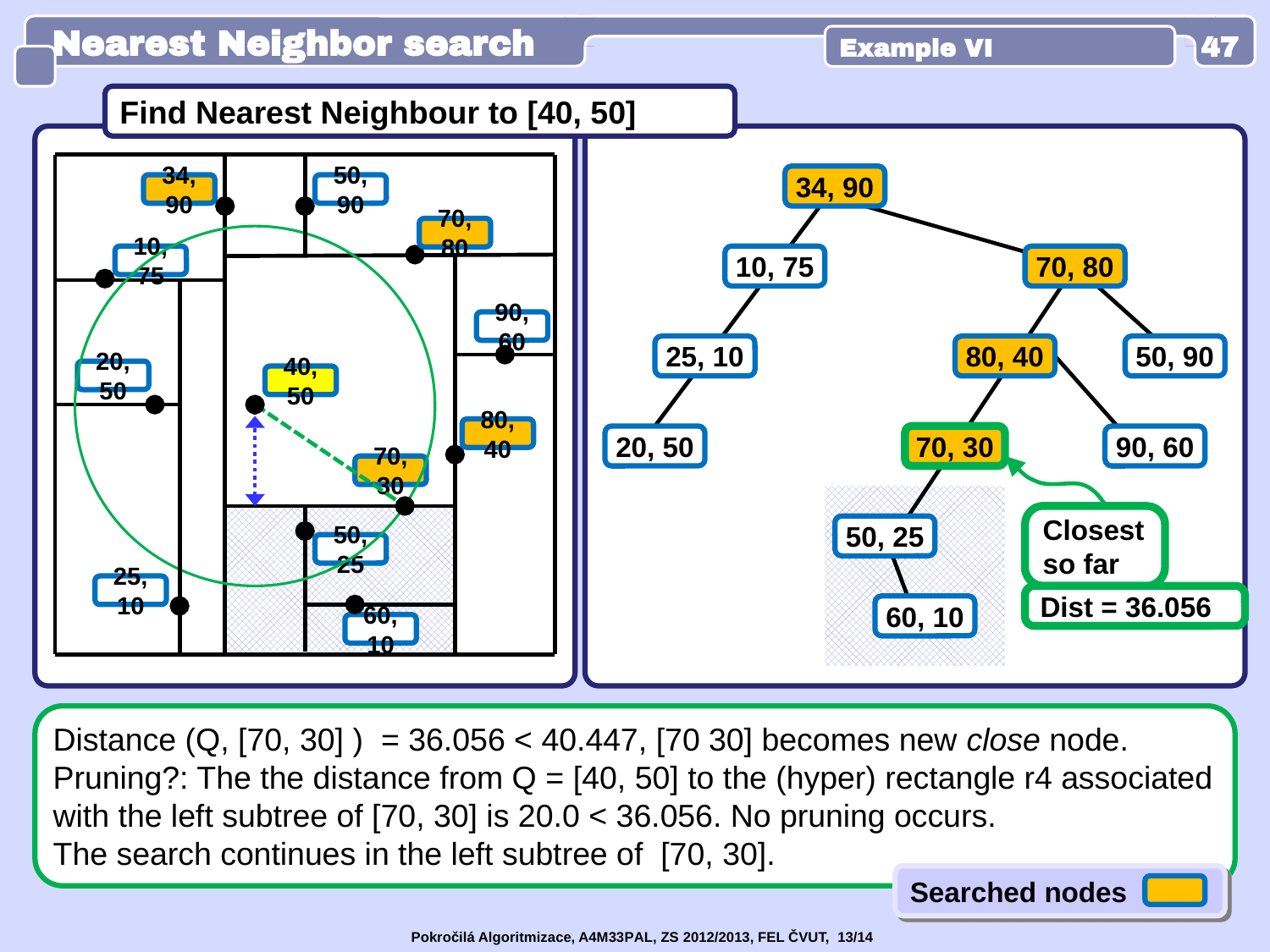

Nearest Neighbor search

Example VI
47

Find Nearest Neighbour to [40, 50]

34, 90
34, 90
50, 90
70, 80

10, 75
70, 80
10, 75
90, 60
25, 10
80, 40
50, 90
20, 50
40, 50
80, 40
20, 50
70, 30
90, 60
70, 30

Closest
so far
50, 25
50, 25
25, 10
Dist = 36.056
60, 10
60, 10
Distance (Q, [70, 30] )  = 36.056 < 40.447, [70 30] becomes new close node.
Pruning?: The the distance from Q = [40, 50] to the (hyper) rectangle r4 associated with the left subtree of [70, 30] is 20.0 < 36.056. No pruning occurs.
The search continues in the left subtree of  [70, 30].
Searched nodes

Pokročilá Algoritmizace, A4M33PAL, ZS 2012/2013, FEL ČVUT,  13/14